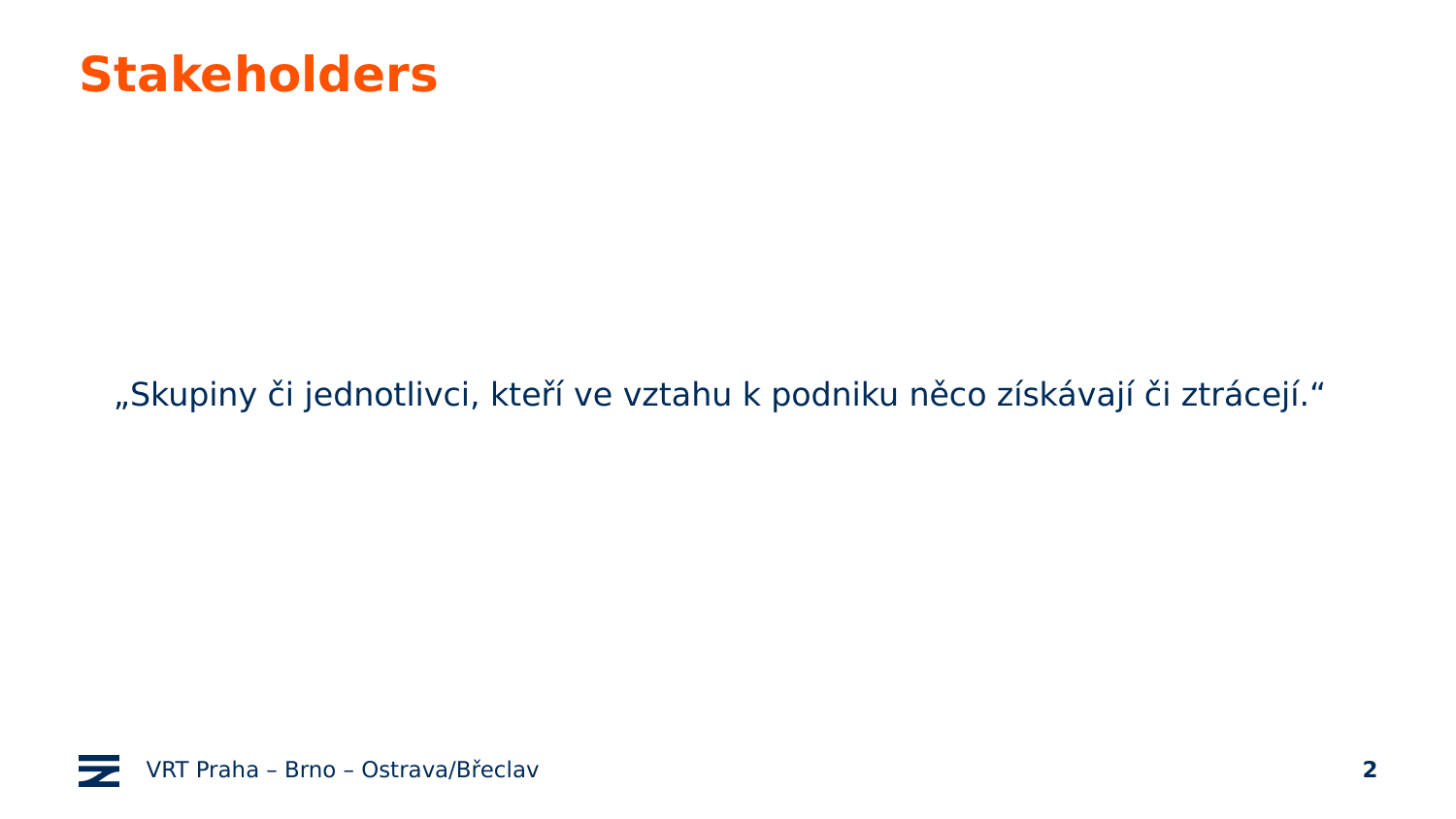

Stakeholders
„Skupiny či jednotlivci, kteří ve vztahu k podniku něco získávají či ztrácejí.“

VRT Praha – Brno – Ostrava/Břeclav
2